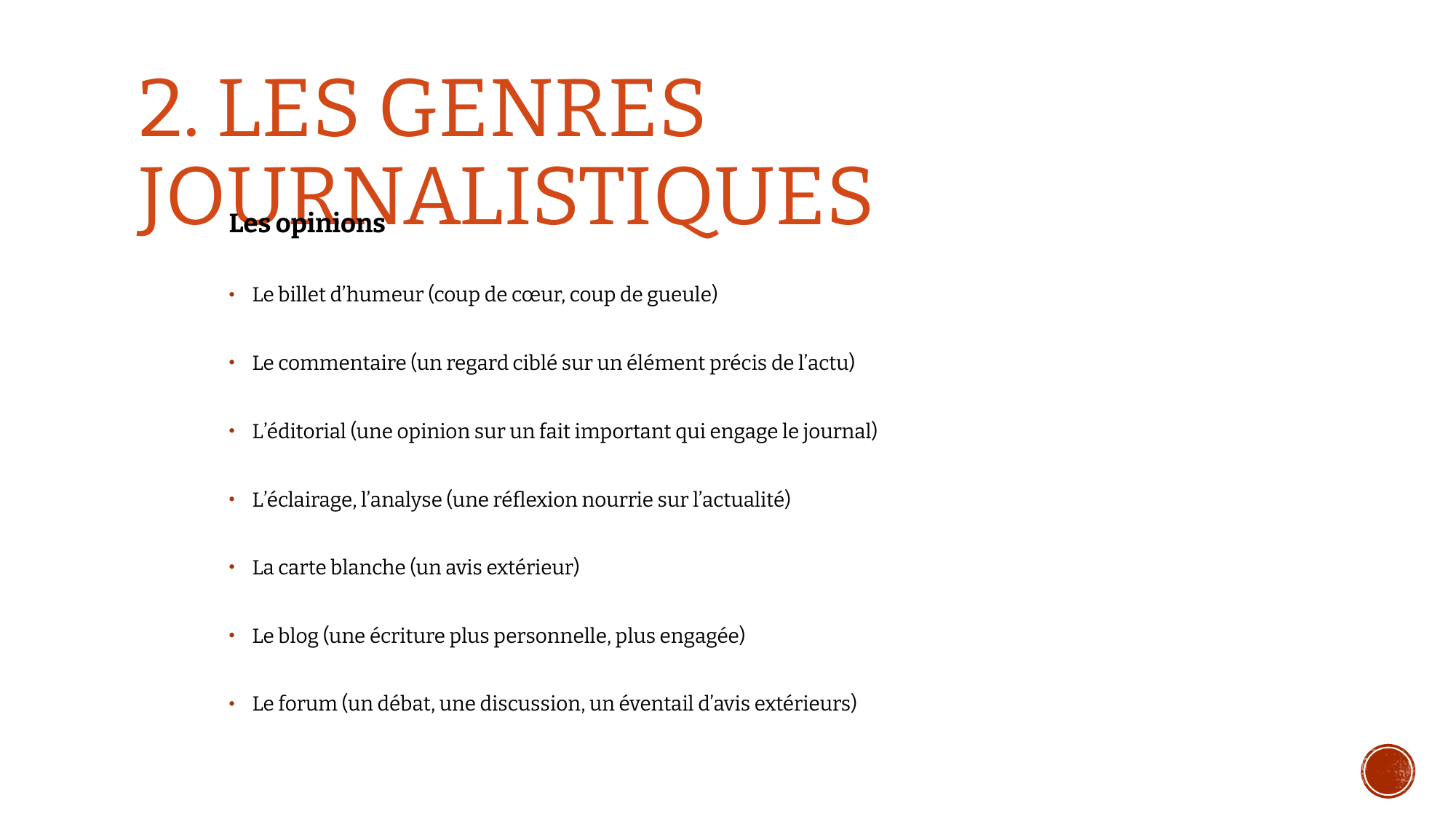

# 2. Les genres journalistiques
Les opinions

Le billet d’humeur (coup de cœur, coup de gueule)

Le commentaire (un regard ciblé sur un élément précis de l’actu)

L’éditorial (une opinion sur un fait important qui engage le journal)

L’éclairage, l’analyse (une réflexion nourrie sur l’actualité)

La carte blanche (un avis extérieur)

Le blog (une écriture plus personnelle, plus engagée)

Le forum (un débat, une discussion, un éventail d’avis extérieurs)